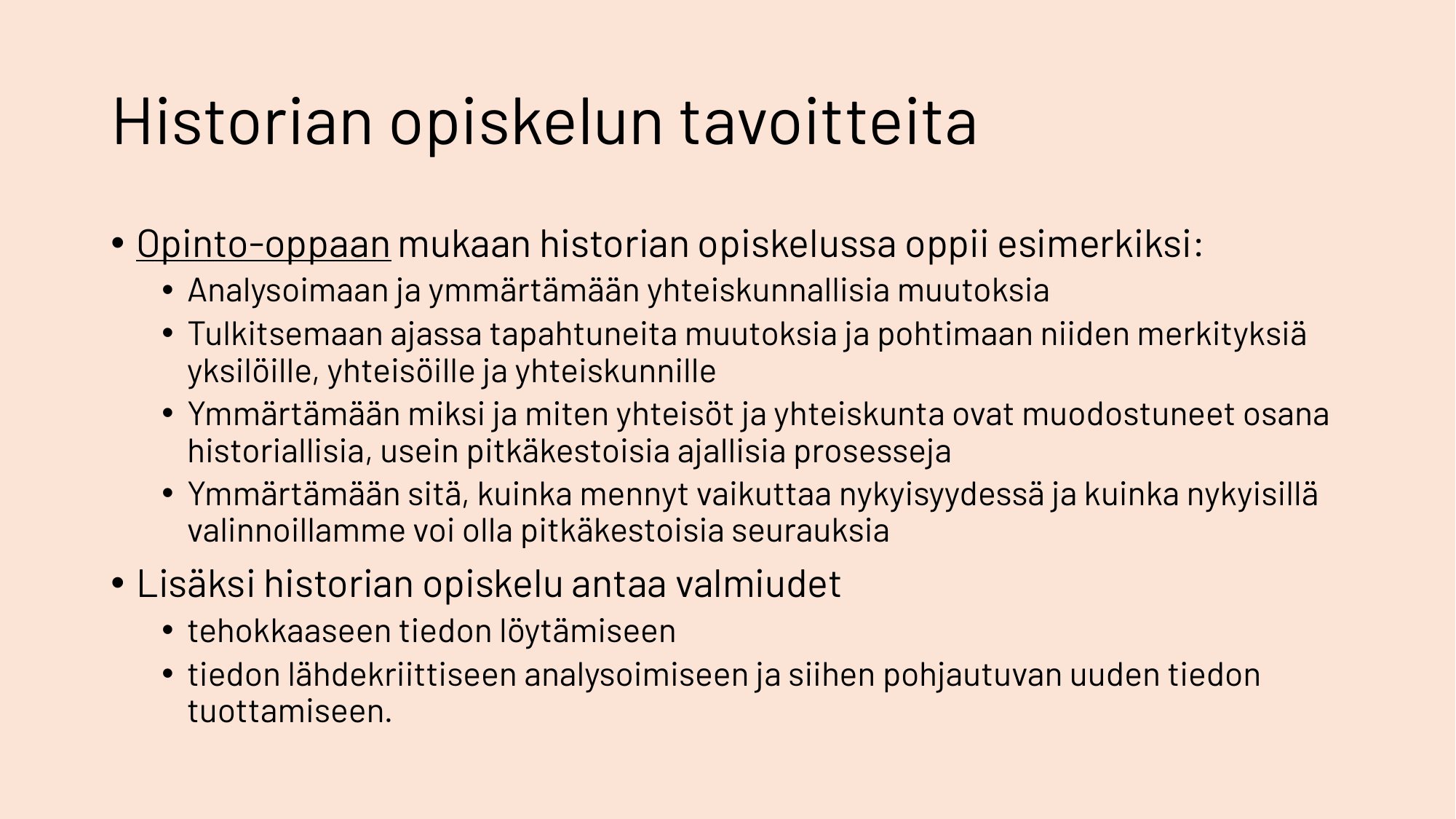

# Historian opiskelun tavoitteita
Opinto-oppaan mukaan historian opiskelussa oppii esimerkiksi:
Analysoimaan ja ymmärtämään yhteiskunnallisia muutoksia
Tulkitsemaan ajassa tapahtuneita muutoksia ja pohtimaan niiden merkityksiä yksilöille, yhteisöille ja yhteiskunnille
Ymmärtämään miksi ja miten yhteisöt ja yhteiskunta ovat muodostuneet osana historiallisia, usein pitkäkestoisia ajallisia prosesseja
Ymmärtämään sitä, kuinka mennyt vaikuttaa nykyisyydessä ja kuinka nykyisillä valinnoillamme voi olla pitkäkestoisia seurauksia
Lisäksi historian opiskelu antaa valmiudet
tehokkaaseen tiedon löytämiseen
tiedon lähdekriittiseen analysoimiseen ja siihen pohjautuvan uuden tiedon tuottamiseen.